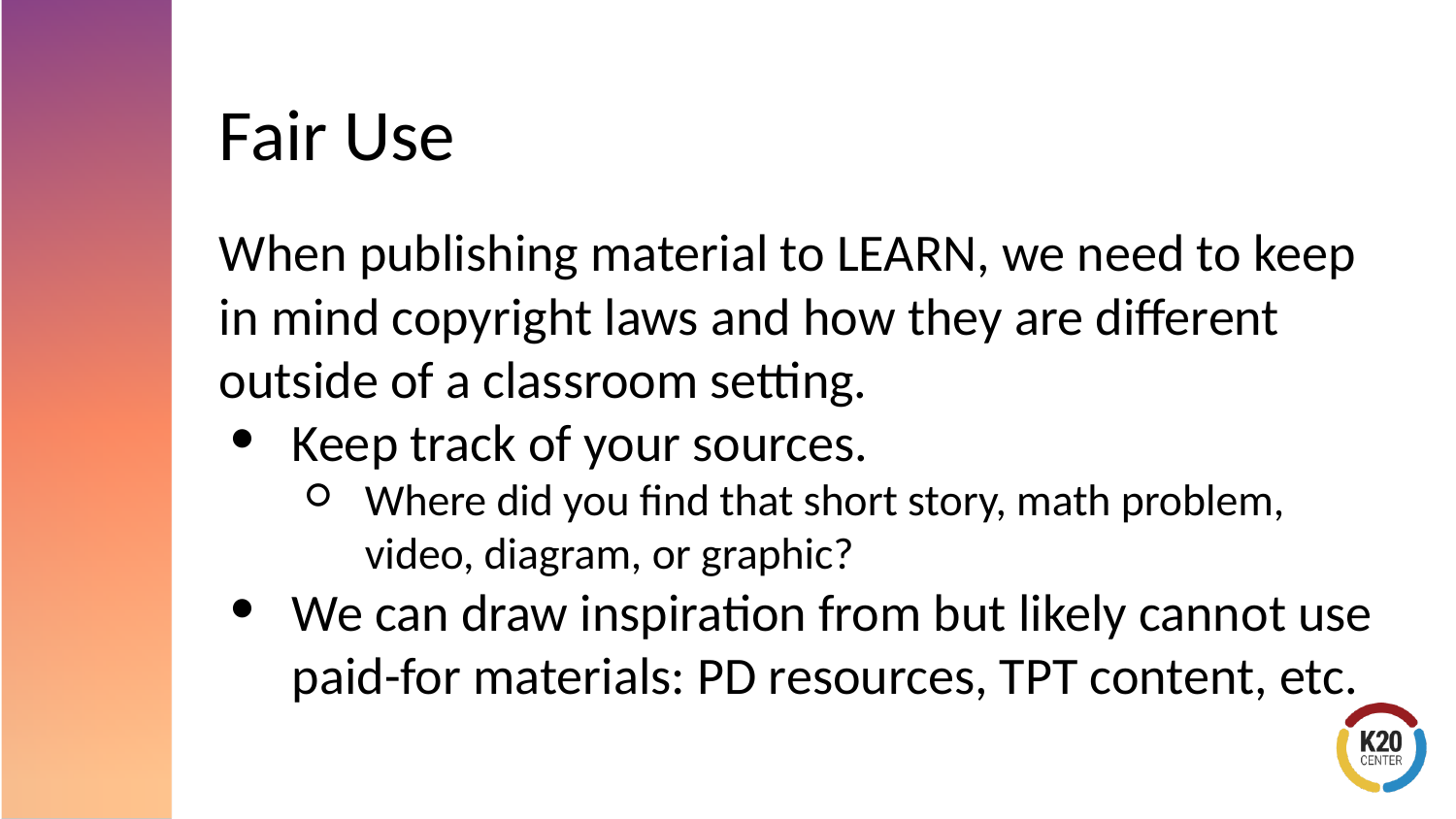

# Fair Use
When publishing material to LEARN, we need to keep in mind copyright laws and how they are different outside of a classroom setting.
Keep track of your sources.
Where did you find that short story, math problem, video, diagram, or graphic?
We can draw inspiration from but likely cannot use paid-for materials: PD resources, TPT content, etc.